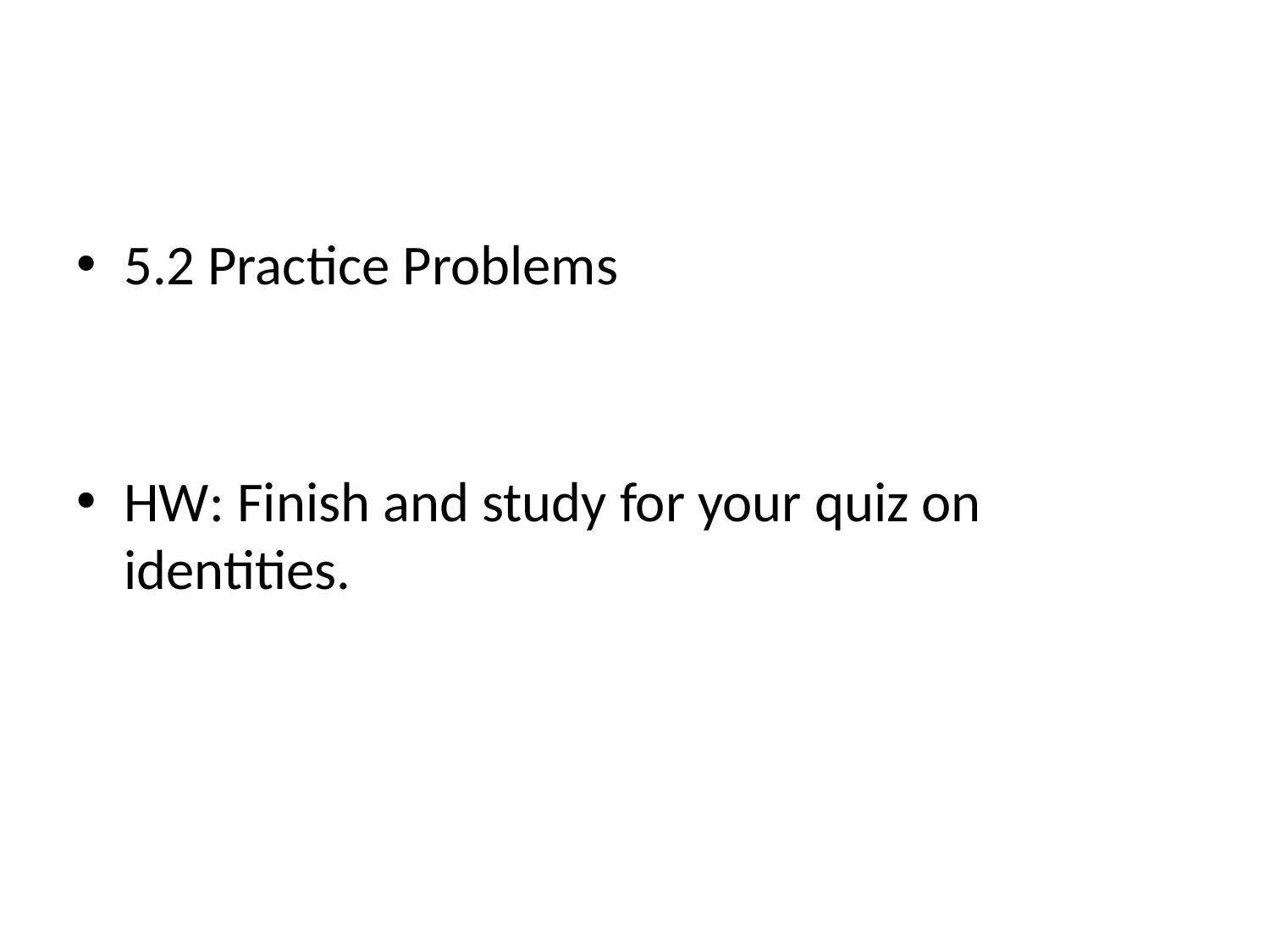

#
5.2 Practice Problems

HW: Finish and study for your quiz on identities.